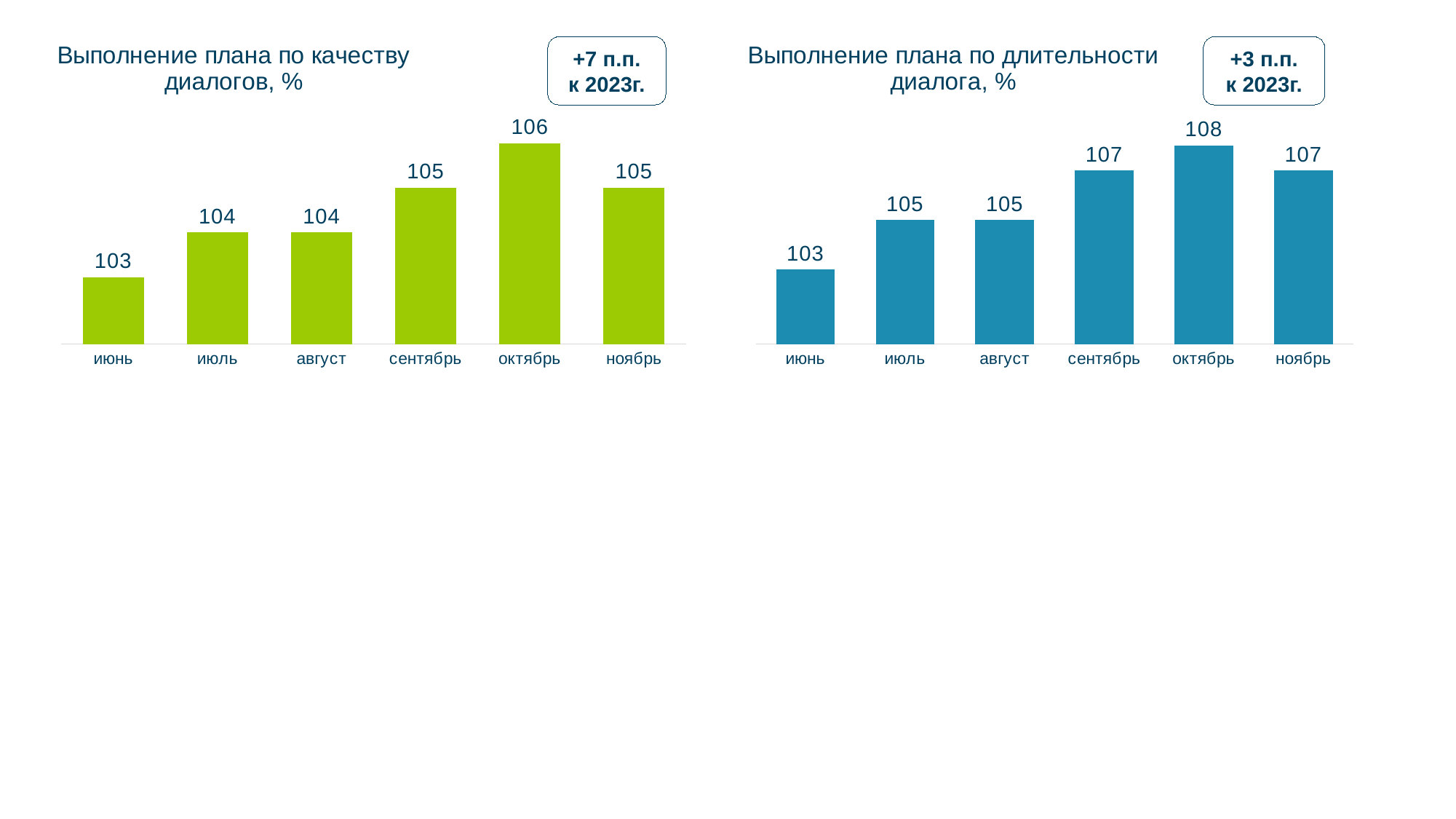

### Chart: Выполнение плана по качеству
диалогов, %

| Category | 2024 |
|---|---|
| июнь | 103.0 |
| июль | 104.0 |
| август | 104.0 |
| сентябрь | 105.0 |
| октябрь | 106.0 |
| ноябрь | 105.0 |

### Chart: Выполнение плана по длительности диалога, %

| Category | 2024 |
|---|---|
| июнь | 103.0 |
| июль | 105.0 |
| август | 105.0 |
| сентябрь | 107.0 |
| октябрь | 108.0 |
| ноябрь | 107.0 |
+7 п.п.
к 2023г.
+3 п.п.
к 2023г.